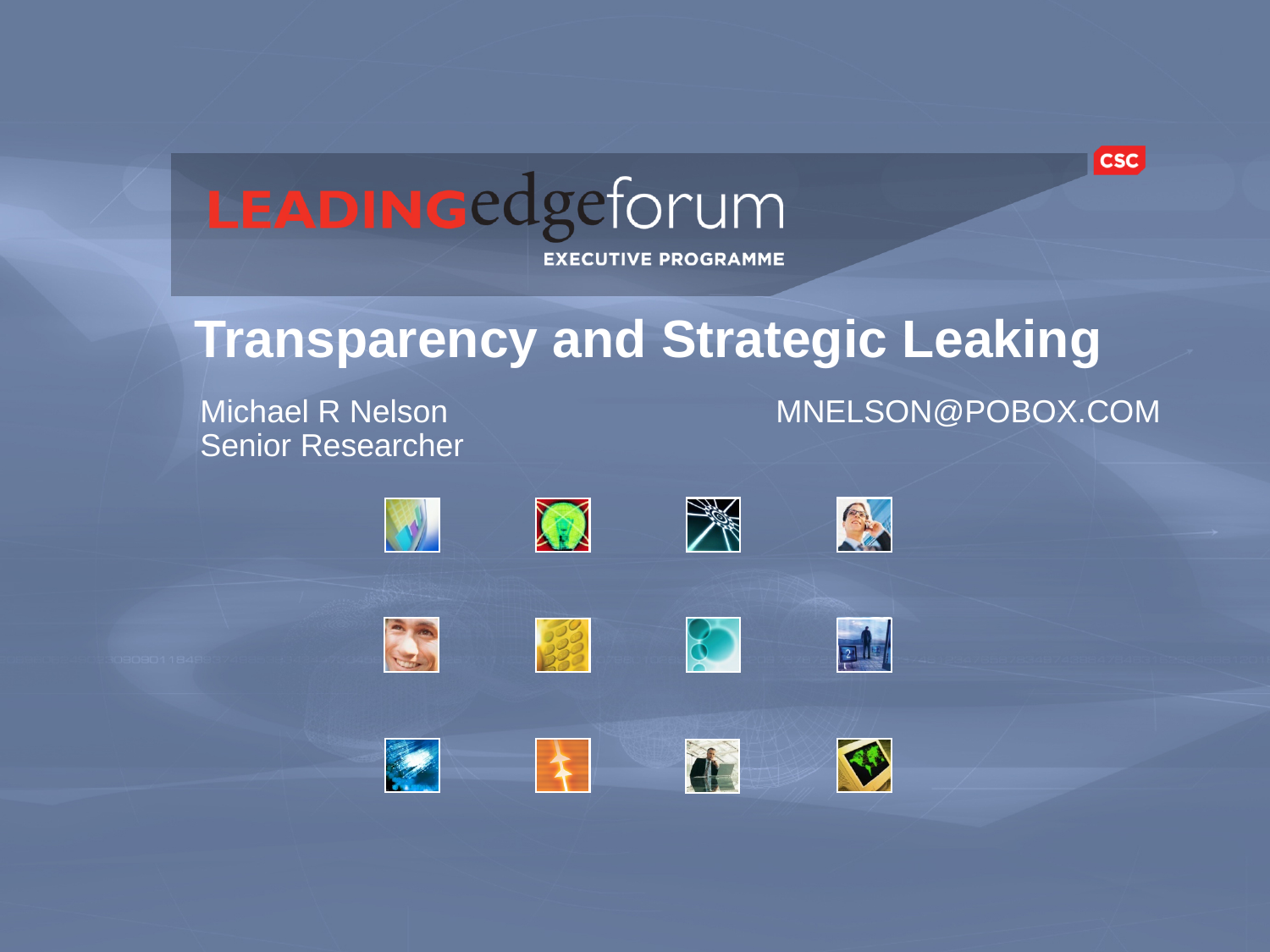

Transparency and Strategic Leaking
# Michael R Nelson                                     MNELSON@POBOX.COM Senior Researcher